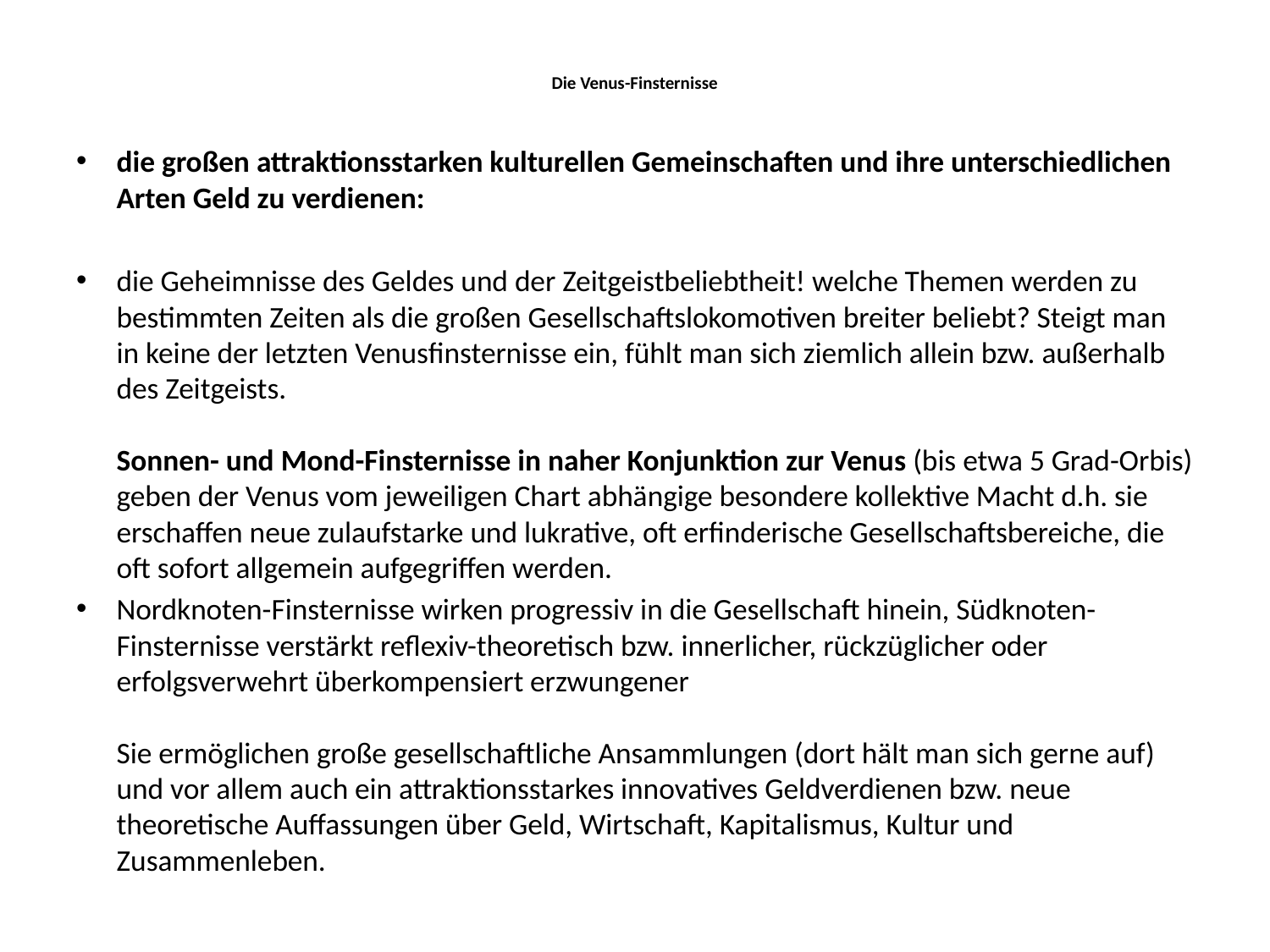

# Die Venus-Finsternisse
die großen attraktionsstarken kulturellen Gemeinschaften und ihre unterschiedlichen Arten Geld zu verdienen:

die Geheimnisse des Geldes und der Zeitgeistbeliebtheit! welche Themen werden zu bestimmten Zeiten als die großen Gesellschaftslokomotiven breiter beliebt? Steigt man in keine der letzten Venusfinsternisse ein, fühlt man sich ziemlich allein bzw. außerhalb des Zeitgeists.
Sonnen- und Mond-Finsternisse in naher Konjunktion zur Venus (bis etwa 5 Grad-Orbis) geben der Venus vom jeweiligen Chart abhängige besondere kollektive Macht d.h. sie erschaffen neue zulaufstarke und lukrative, oft erfinderische Gesellschaftsbereiche, die oft sofort allgemein aufgegriffen werden.
Nordknoten-Finsternisse wirken progressiv in die Gesellschaft hinein, Südknoten-Finsternisse verstärkt reflexiv-theoretisch bzw. innerlicher, rückzüglicher oder erfolgsverwehrt überkompensiert erzwungener
Sie ermöglichen große gesellschaftliche Ansammlungen (dort hält man sich gerne auf) und vor allem auch ein attraktionsstarkes innovatives Geldverdienen bzw. neue theoretische Auffassungen über Geld, Wirtschaft, Kapitalismus, Kultur und Zusammenleben.